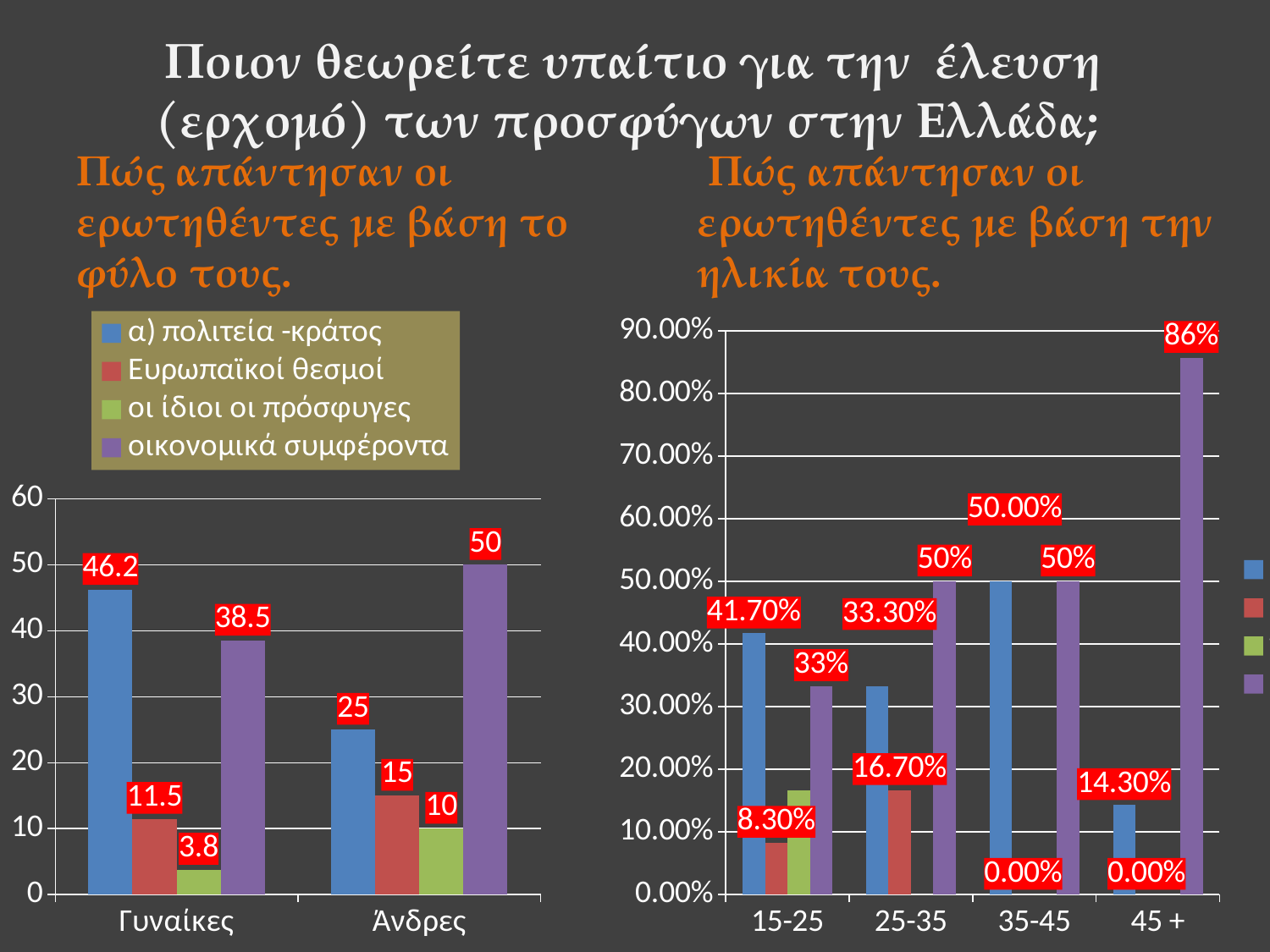

# Ποιον θεωρείτε υπαίτιο για την  έλευση (ερχομό) των προσφύγων στην Ελλάδα;
 Πώς απάντησαν οι      ερωτηθέντες με βάση την ηλικία τους.
Πώς απάντησαν οι ερωτηθέντες με βάση το φύλο τους.

### Chart

| Category | α) πολιτεία -κράτος | Ευρωπαϊκοί θεσμοί | οι ίδιοι οι πρόσφυγες | οικονομικά συμφέροντα |
|---|---|---|---|---|
| Γυναίκες | 46.2 | 11.5 | 3.8 | 38.5 |
| Άνδρες | 25.0 | 15.0 | 10.0 | 50.0 |

### Chart

| Category | α | β | γ | δ |
|---|---|---|---|---|
| 15-25 | 0.4170000000000003 | 0.08300000000000025 | 0.16700000000000037 | 0.3330000000000009 |
| 25-35 | 0.3330000000000009 | 0.16700000000000037 | 0.0 | 0.5 |
| 35-45 | 0.5 | 0.0 | 0.0 | 0.5 |
| 45 + | 0.14300000000000004 | 0.0 | 0.0 | 0.8570000000000007 |